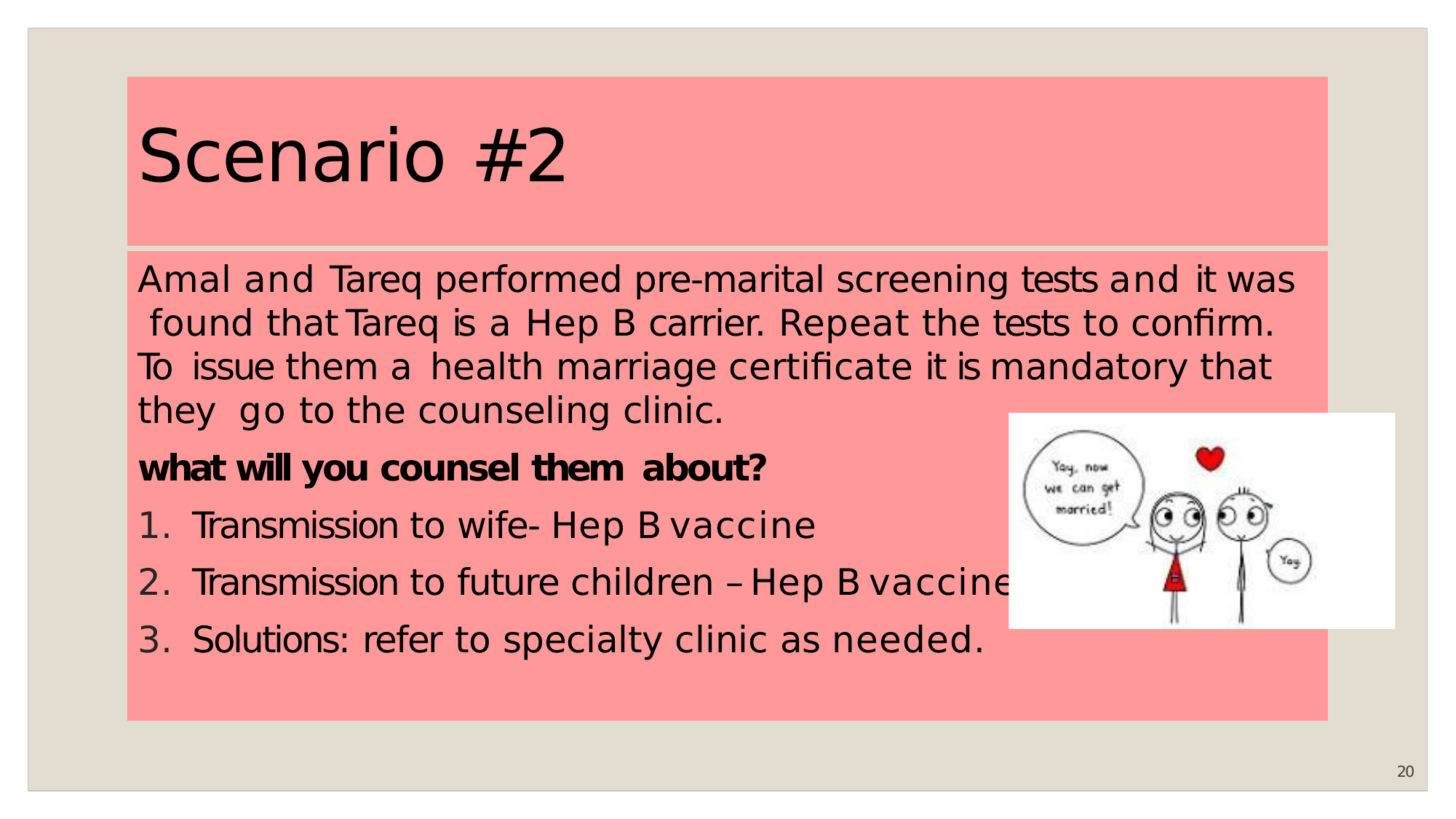

# Scenario #2

Amal and Tareq performed pre-marital screening tests and it was  found that	Tareq is a Hep B carrier. Repeat the tests to confirm. To  issue them a health marriage certificate it is mandatory that they  go to the counseling clinic.
what will you counsel them about?
Transmission to wife- Hep B vaccine
Transmission to future children – Hep B vaccine
Solutions: refer to specialty clinic as needed.

20